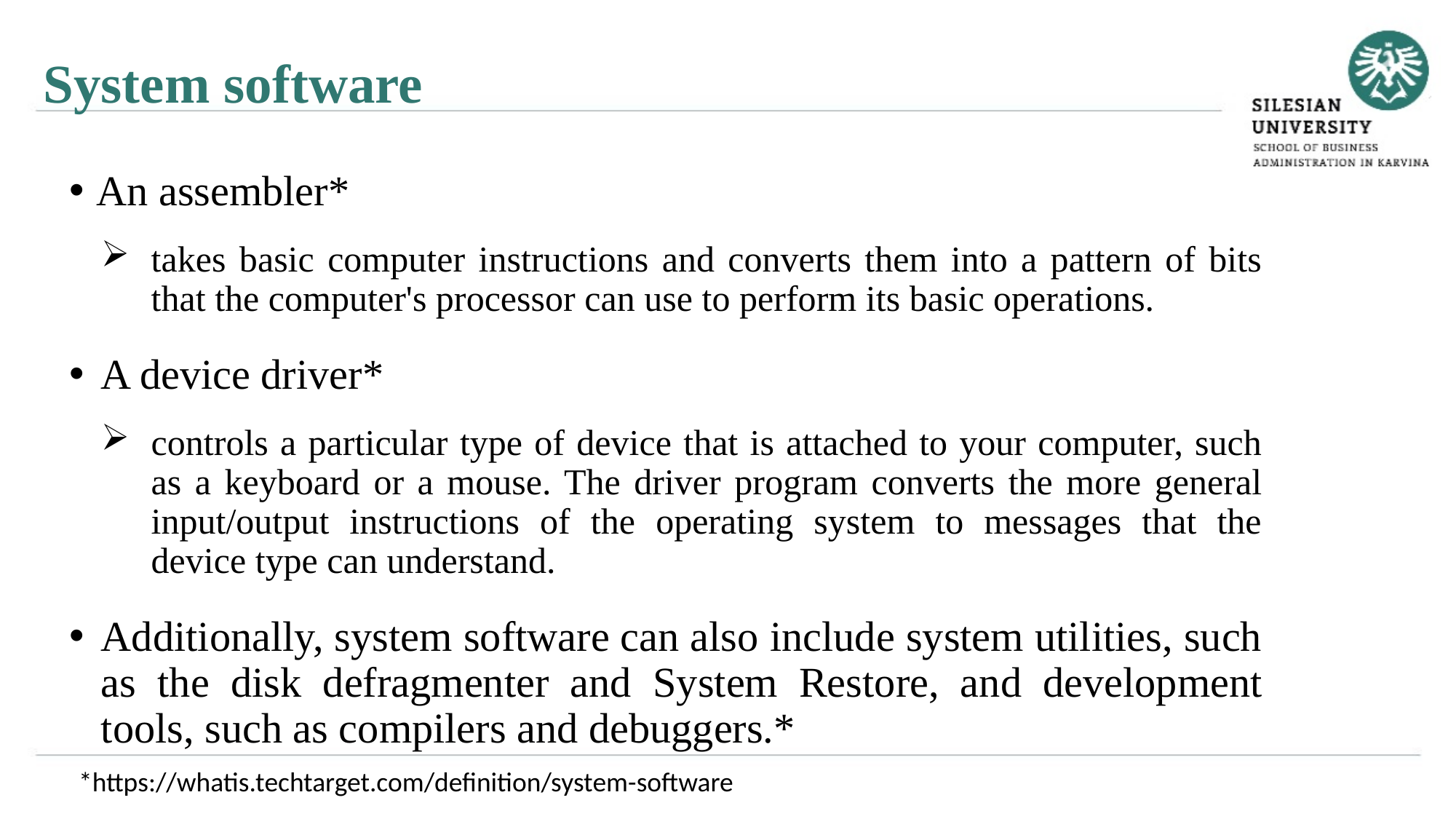

System software
An assembler*
takes basic computer instructions and converts them into a pattern of bits that the computer's processor can use to perform its basic operations.
A device driver*
controls a particular type of device that is attached to your computer, such as a keyboard or a mouse. The driver program converts the more general input/output instructions of the operating system to messages that the device type can understand.
Additionally, system software can also include system utilities, such as the disk defragmenter and System Restore, and development tools, such as compilers and debuggers.*
*https://whatis.techtarget.com/definition/system-software